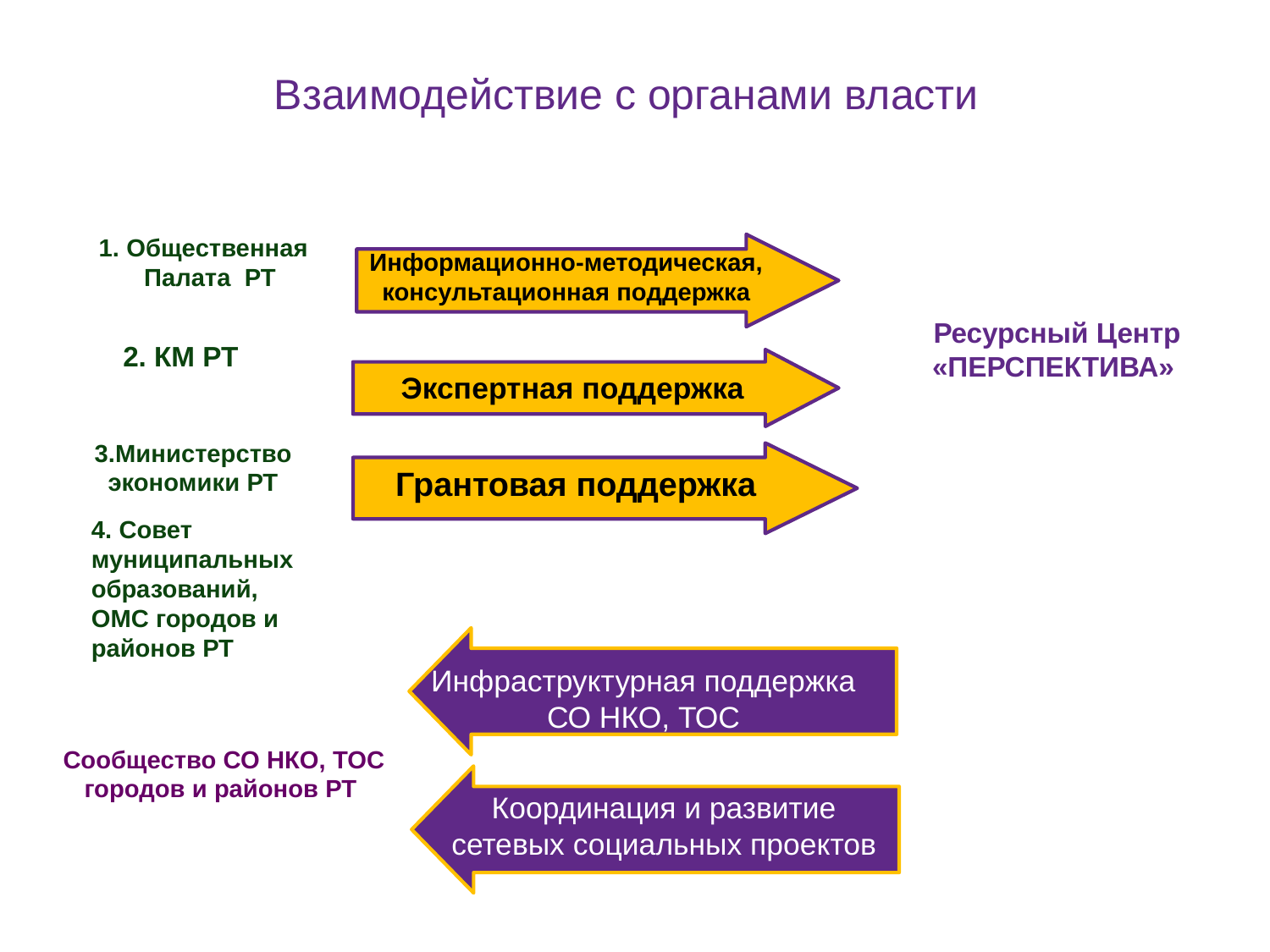

# Взаимодействие с органами власти

1. Общественная
Палата  РТ

Информационно-методическая,
консультационная поддержка

Ресурсный Центр «ПЕРСПЕКТИВА»
2. КМ РТ
Экспертная поддержка

3.Министерство экономики РТ

Грантовая поддержка

4. Совет муниципальных образований, ОМС городов и  районов РТ

Инфраструктурная поддержка СО НКО, ТОС
Сообщество СО НКО, ТОС городов и районов РТ

Координация и развитие сетевых социальных проектов